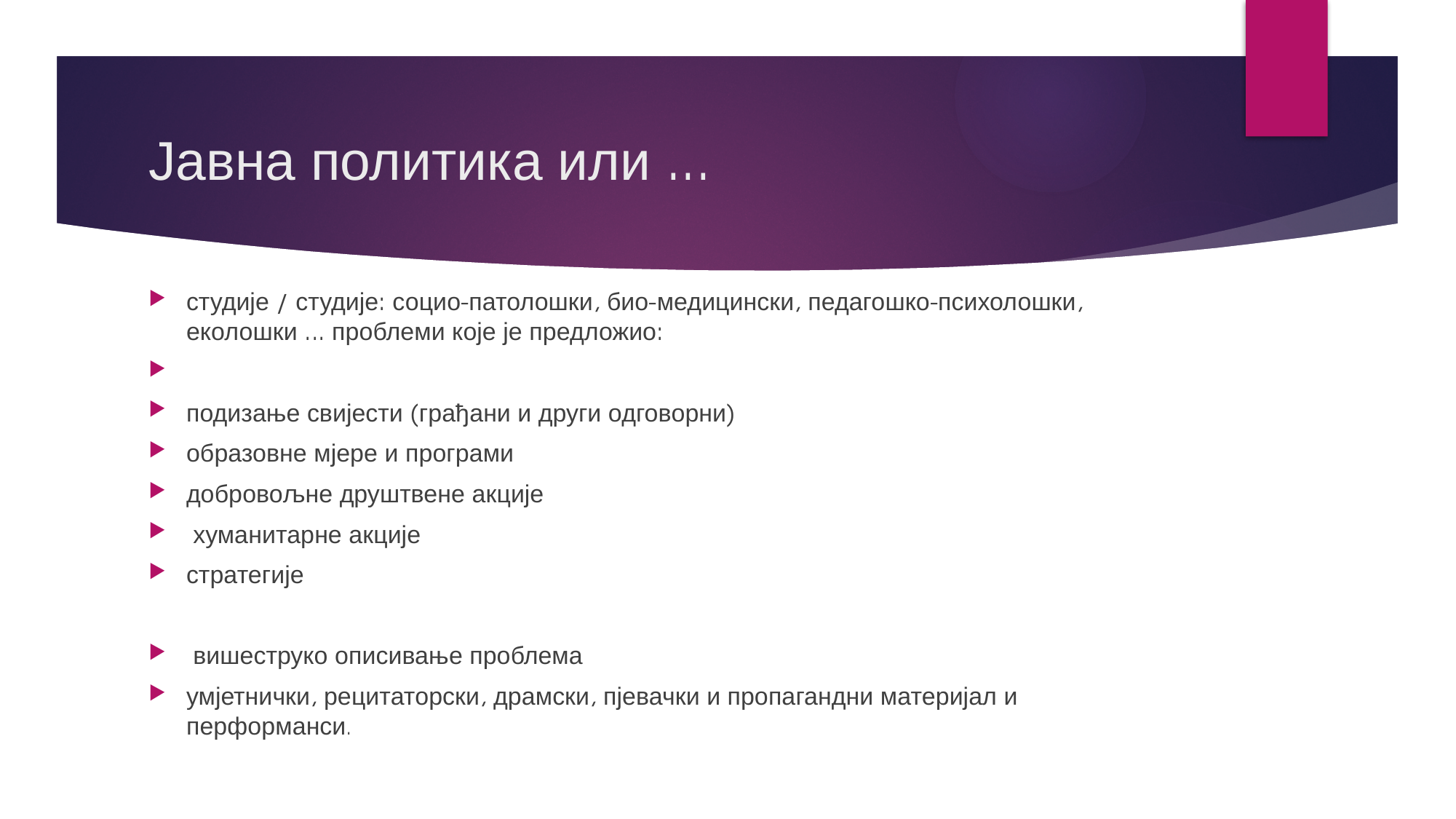

# Јавна политика или ...
студије / студије: социо-патолошки, био-медицински, педагошко-психолошки, еколошки ... проблеми које је предложио:

подизање свијести (грађани и други одговорни)
образовне мјере и програми
добровољне друштвене акције
 хуманитарне акције
стратегије

 вишеструко описивање проблема
умјетнички, рецитаторски, драмски, пјевачки и пропагандни материјал и перформанси.